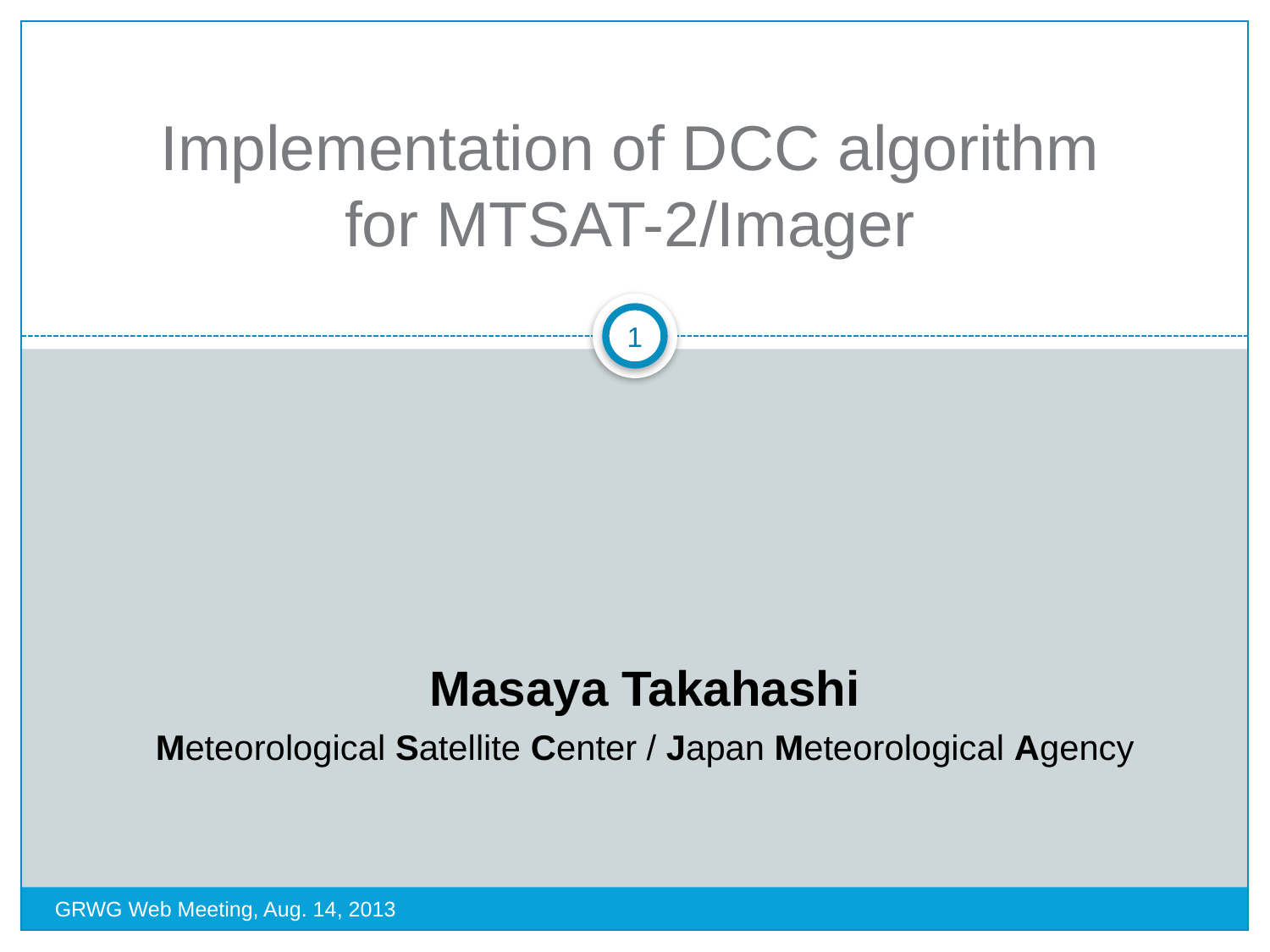

# Implementation of DCC algorithm for MTSAT-2/Imager
1
Masaya Takahashi
Meteorological Satellite Center / Japan Meteorological Agency
GRWG Web Meeting, Aug. 14, 2013